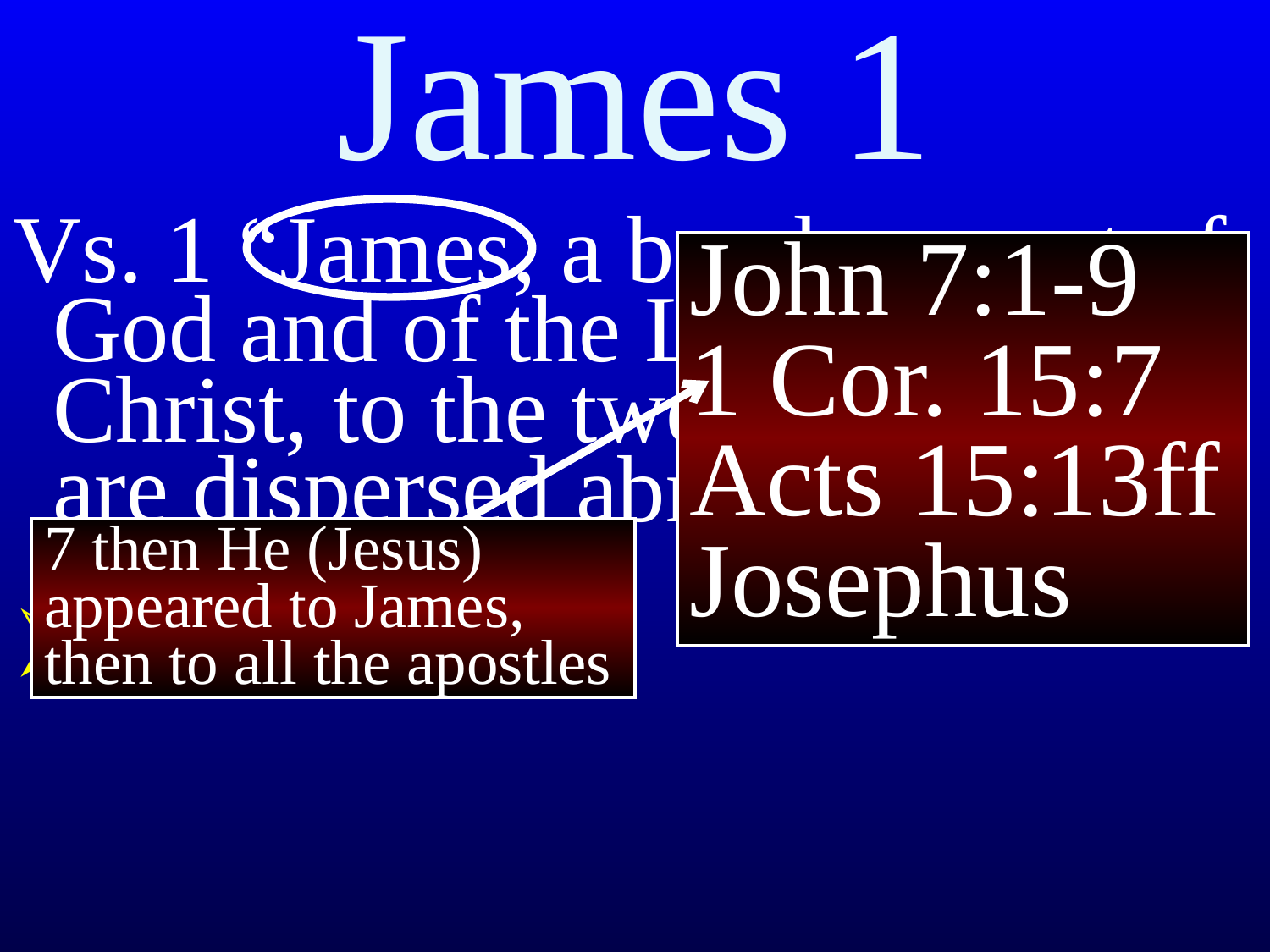

# James 1

Vs. 1 “James, a bond-servant of God and of the Lord Jesus Christ, to the twelve tribes who are dispersed abroad: Greetings.”
Who is he?
John 7:1-9
1 Cor. 15:7
Acts 15:13ff
Josephus
7 then He (Jesus) appeared to James, then to all the apostles